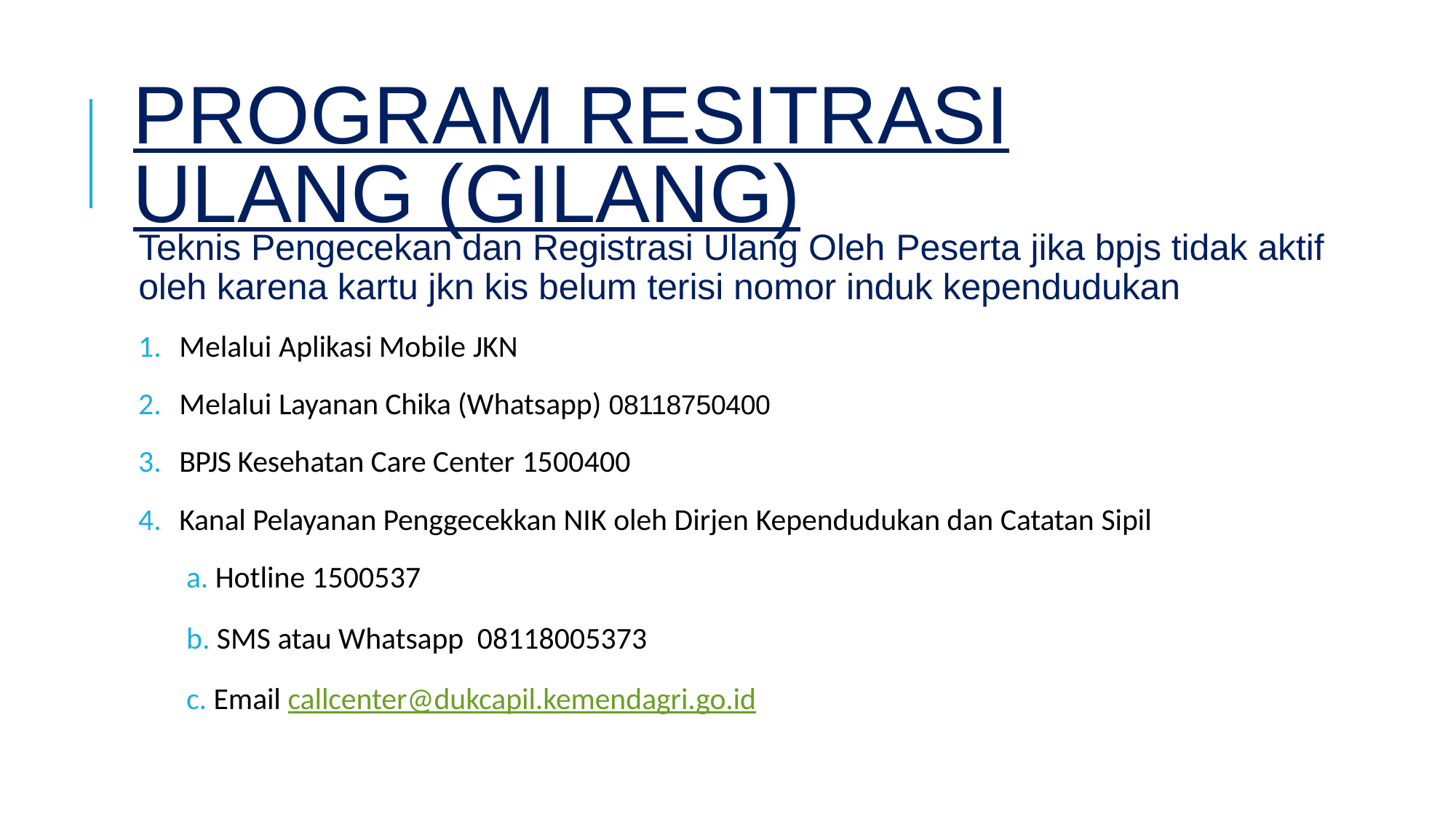

# Program resitrasi ulang (gilang)
Teknis Pengecekan dan Registrasi Ulang Oleh Peserta jika bpjs tidak aktif oleh karena kartu jkn kis belum terisi nomor induk kependudukan
Melalui Aplikasi Mobile JKN
Melalui Layanan Chika (Whatsapp) 08118750400
BPJS Kesehatan Care Center 1500400
Kanal Pelayanan Penggecekkan NIK oleh Dirjen Kependudukan dan Catatan Sipil
Hotline 1500537
SMS atau Whatsapp 08118005373
Email callcenter@dukcapil.kemendagri.go.id